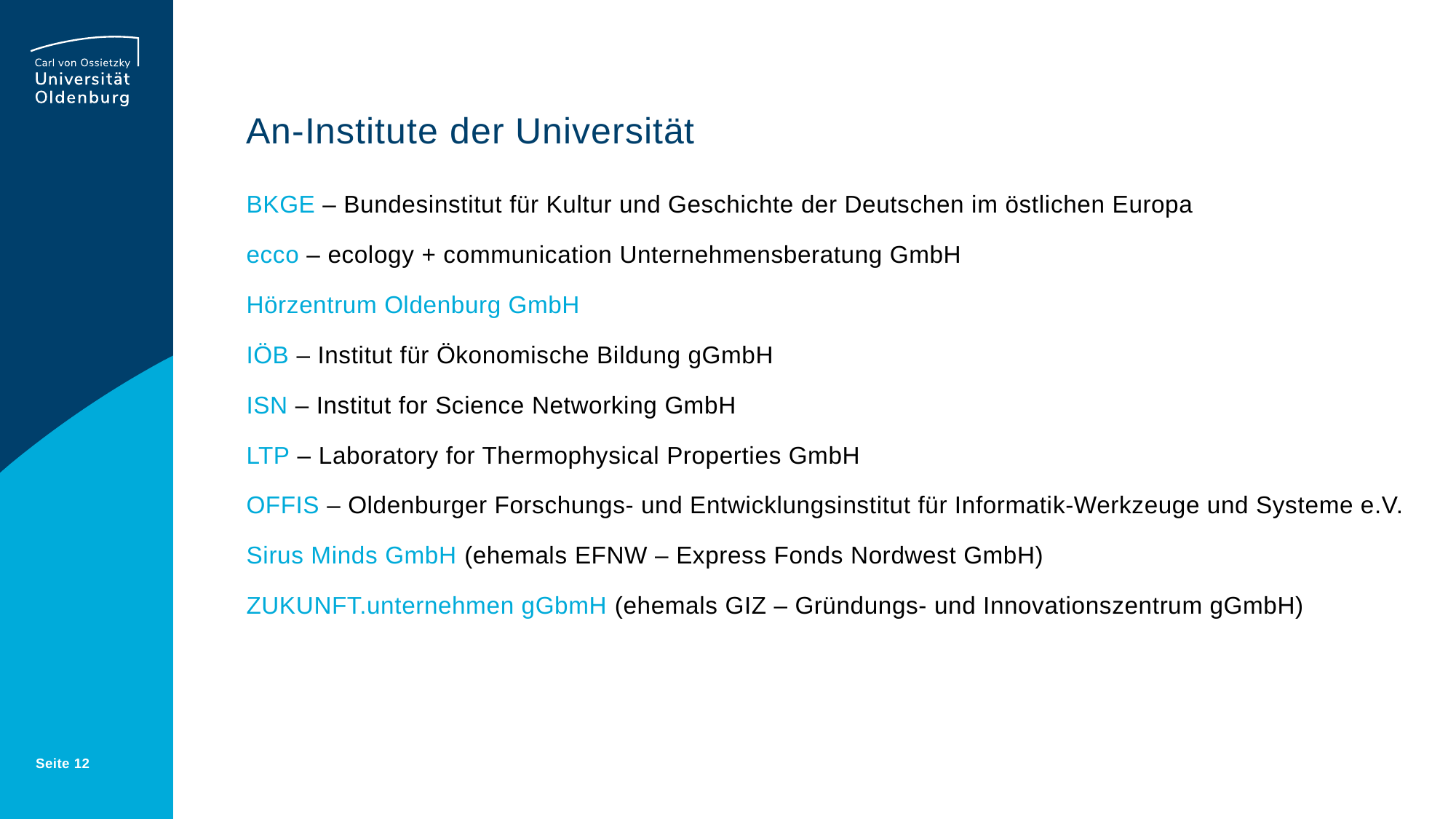

# An-Institute der Universität
BKGE – Bundesinstitut für Kultur und Geschichte der Deutschen im östlichen Europa
ecco – ecology + communication Unternehmensberatung GmbH
Hörzentrum Oldenburg GmbH
IÖB – Institut für Ökonomische Bildung gGmbH
ISN – Institut for Science Networking GmbH
LTP – Laboratory for Thermophysical Properties GmbH
OFFIS – Oldenburger Forschungs- und Entwicklungsinstitut für Informatik-Werkzeuge und Systeme e.V.
Sirus Minds GmbH (ehemals EFNW – Express Fonds Nordwest GmbH)
ZUKUNFT.unternehmen gGbmH (ehemals GIZ – Gründungs- und Innovationszentrum gGmbH)